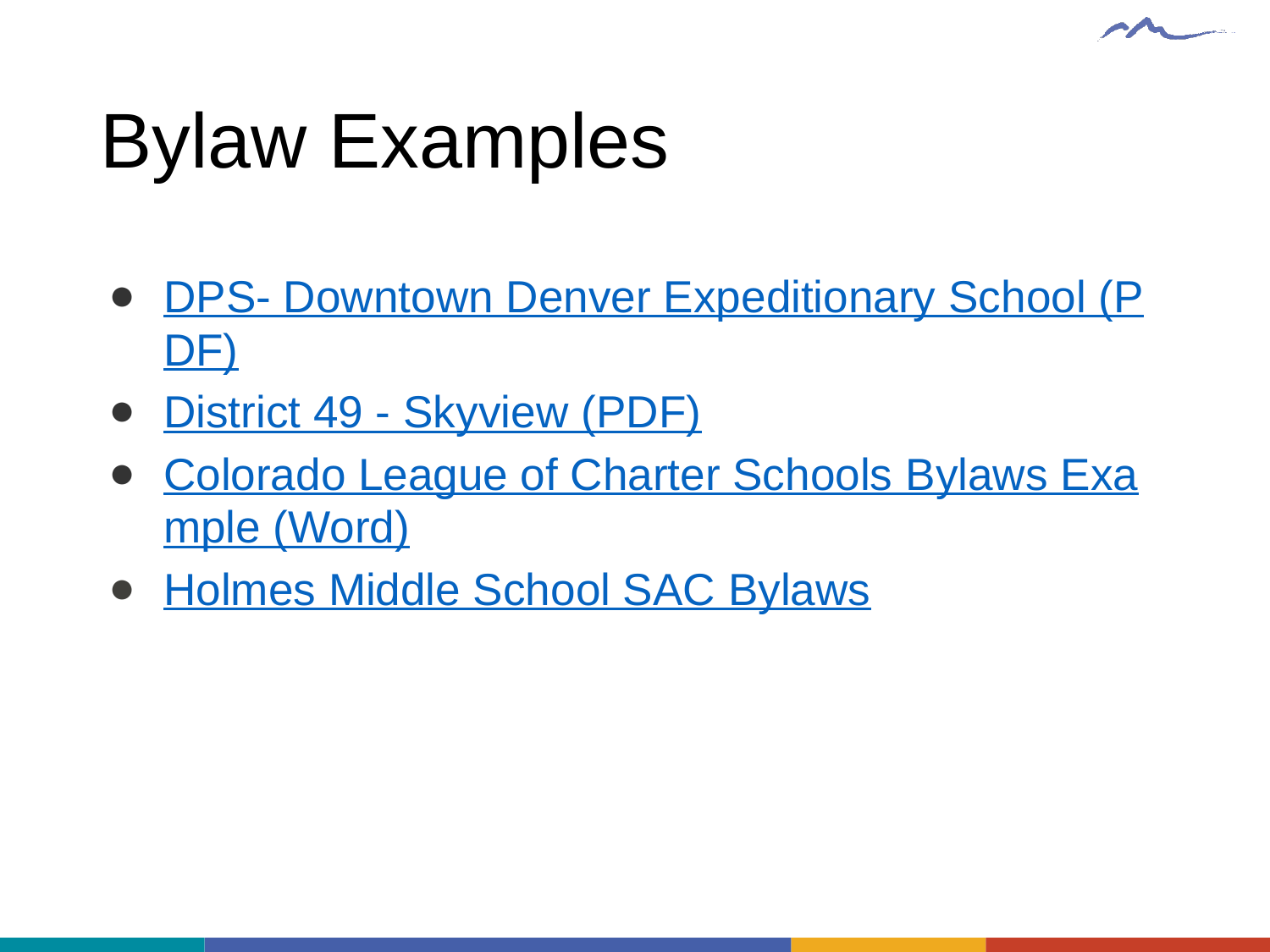

# Bylaw Examples
DPS- Downtown Denver Expeditionary School (PDF)
District 49 - Skyview (PDF)
Colorado League of Charter Schools Bylaws Example (Word)
Holmes Middle School SAC Bylaws